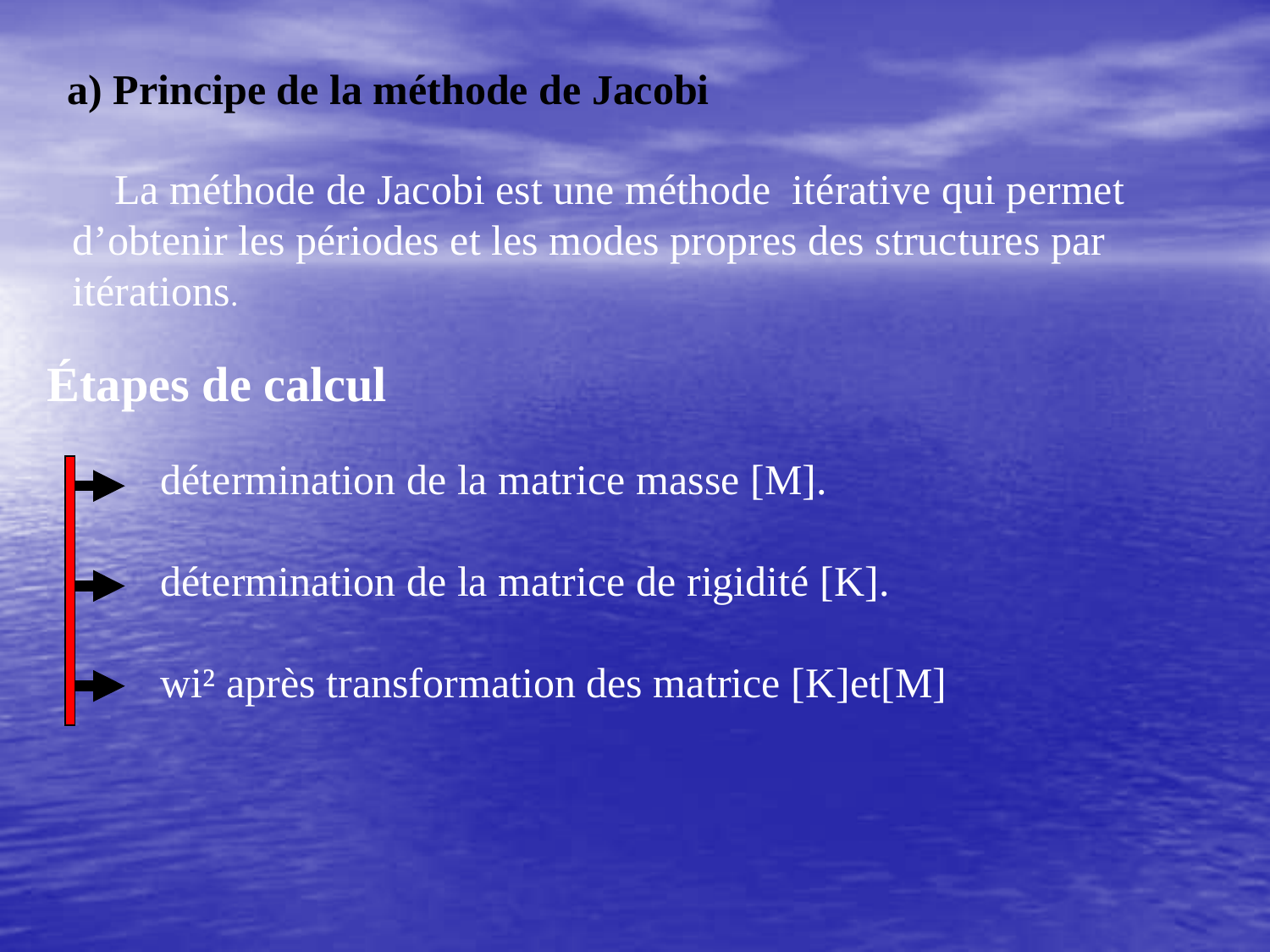

a) Principe de la méthode de Jacobi

    La méthode de Jacobi est une méthode  itérative qui permet d’obtenir les périodes et les modes propres des structures par itérations.
Étapes de calcul

              détermination de la matrice masse [M].

              détermination de la matrice de rigidité [K].

              wi² après transformation des matrice [K]et[M]